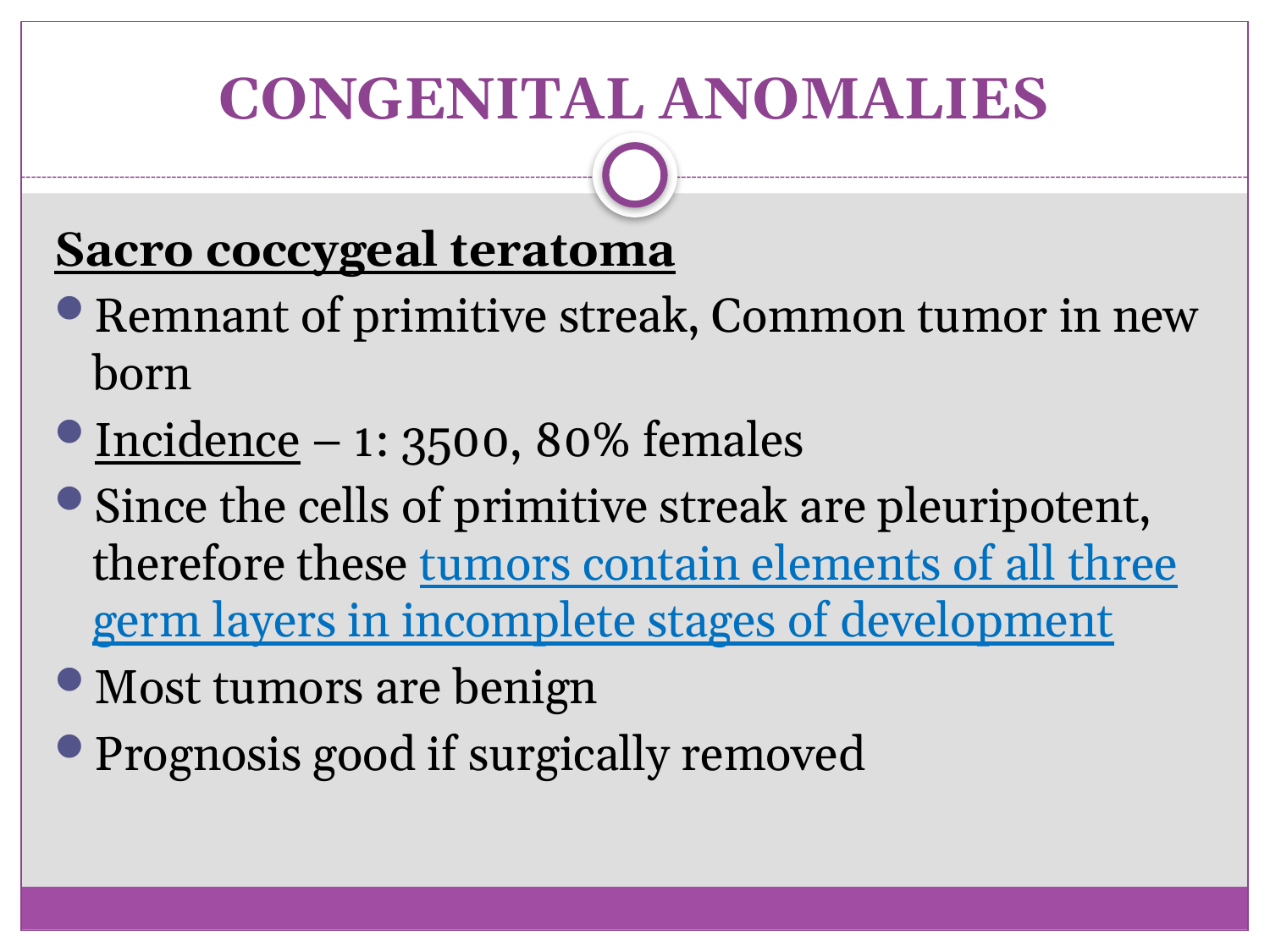

# CONGENITAL ANOMALIES
Sacro coccygeal teratoma
Remnant of primitive streak, Common tumor in new born
Incidence – 1: 3500, 80% females
Since the cells of primitive streak are pleuripotent, therefore these tumors contain elements of all three germ layers in incomplete stages of development
Most tumors are benign
Prognosis good if surgically removed